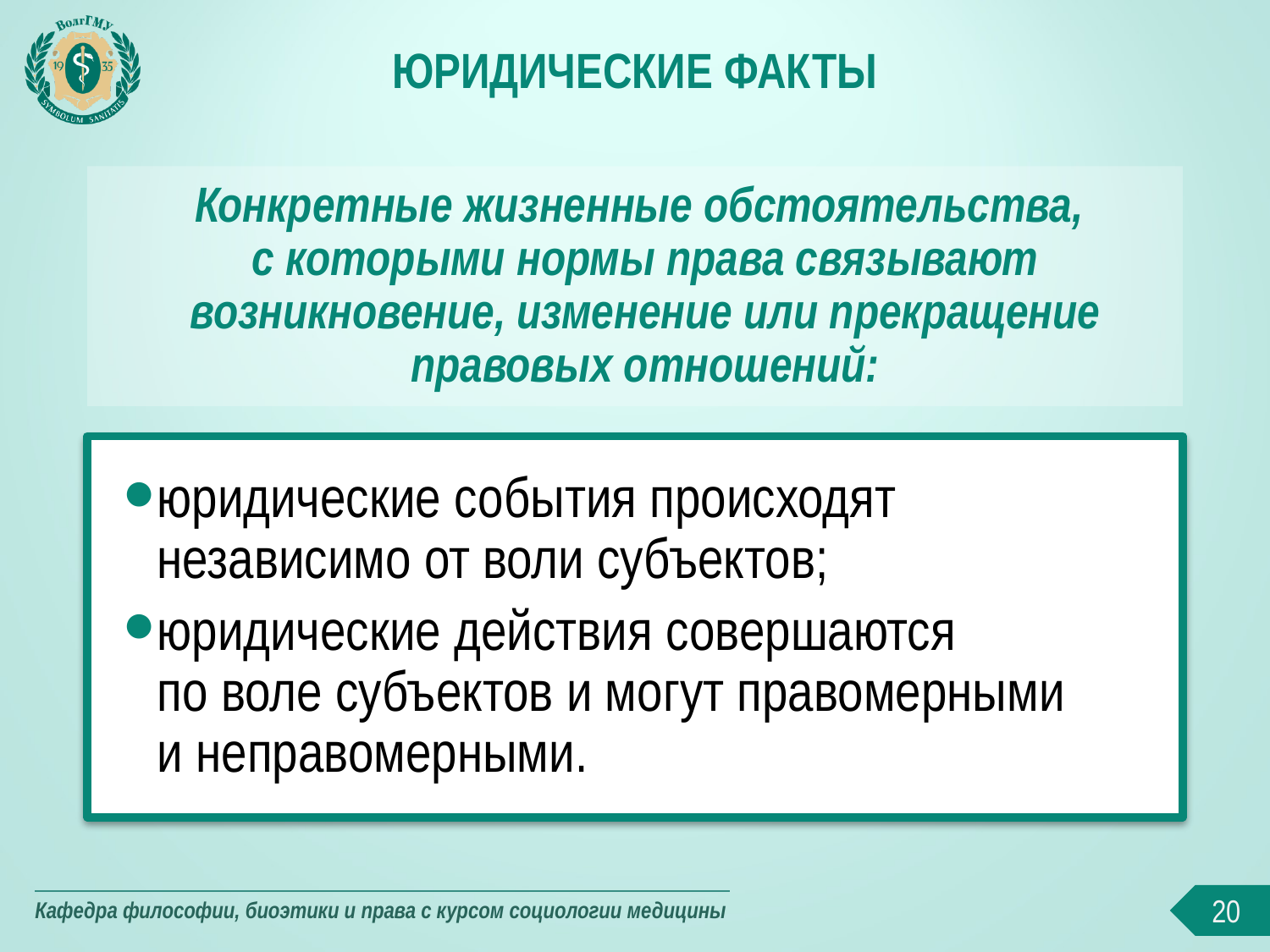

# Юридические факты
Конкретные жизненные обстоятельства,
с которыми нормы права связывают возникновение, изменение или прекращение правовых отношений:
юридические события происходят независимо от воли субъектов;
юридические действия совершаются
по воле субъектов и могут правомерными
и неправомерными.
20